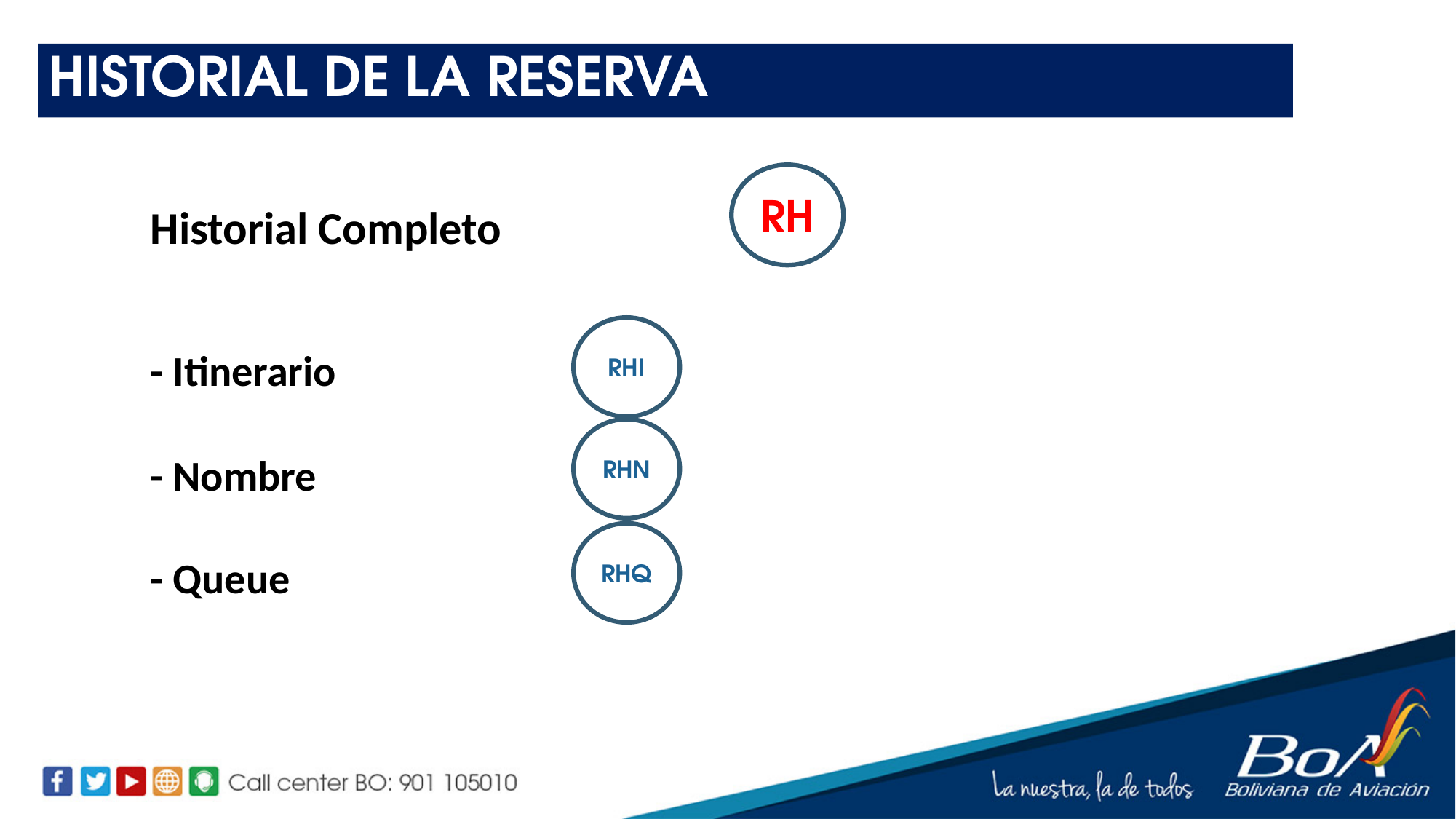

HISTORIAL DE LA RESERVA
RH
Historial Completo
RHI
- Itinerario
RHN
- Nombre
RHQ
- Queue